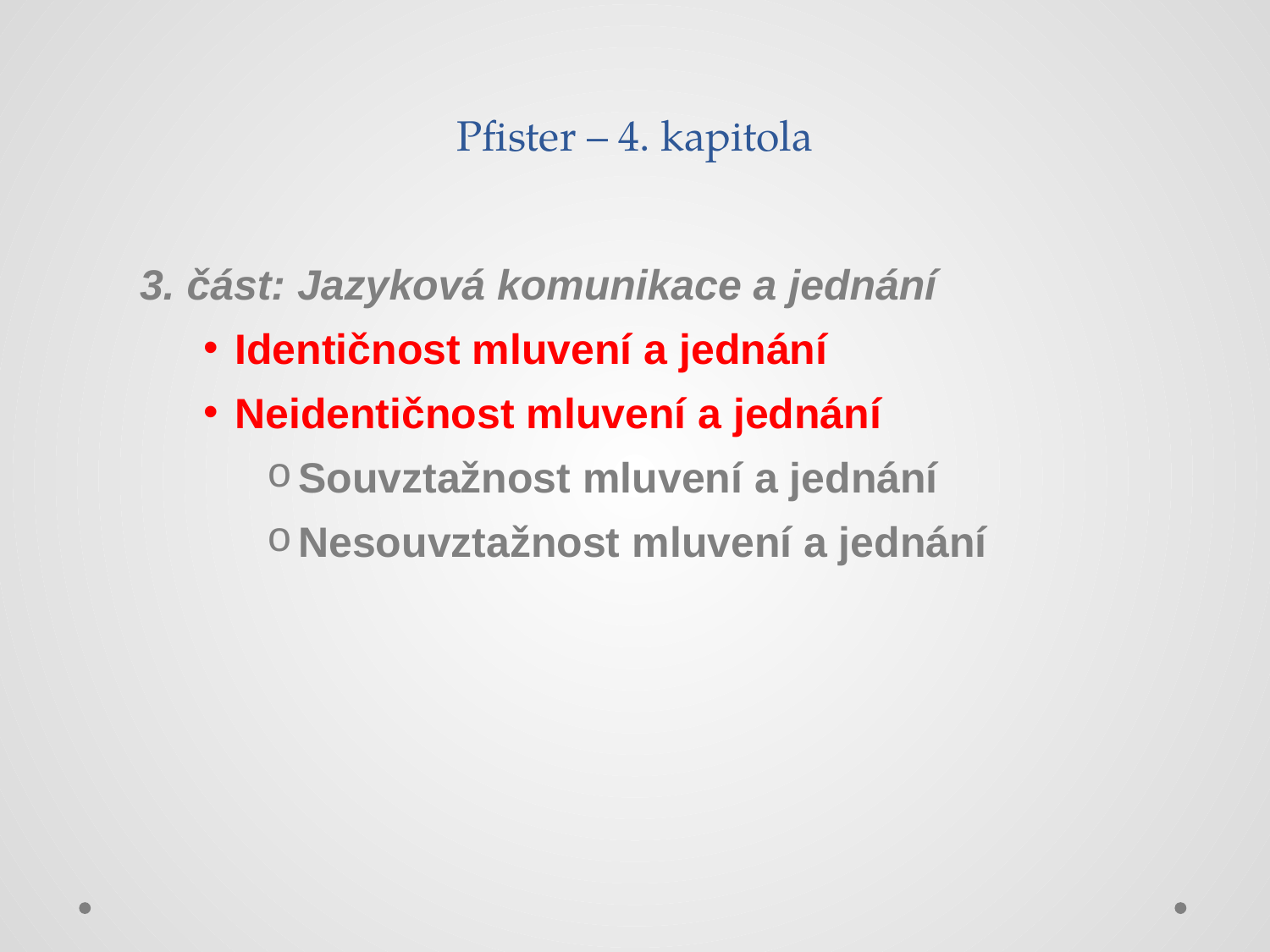

# Pfister – 4. kapitola
3. část: Jazyková komunikace a jednání
Identičnost mluvení a jednání
Neidentičnost mluvení a jednání
Souvztažnost mluvení a jednání
Nesouvztažnost mluvení a jednání